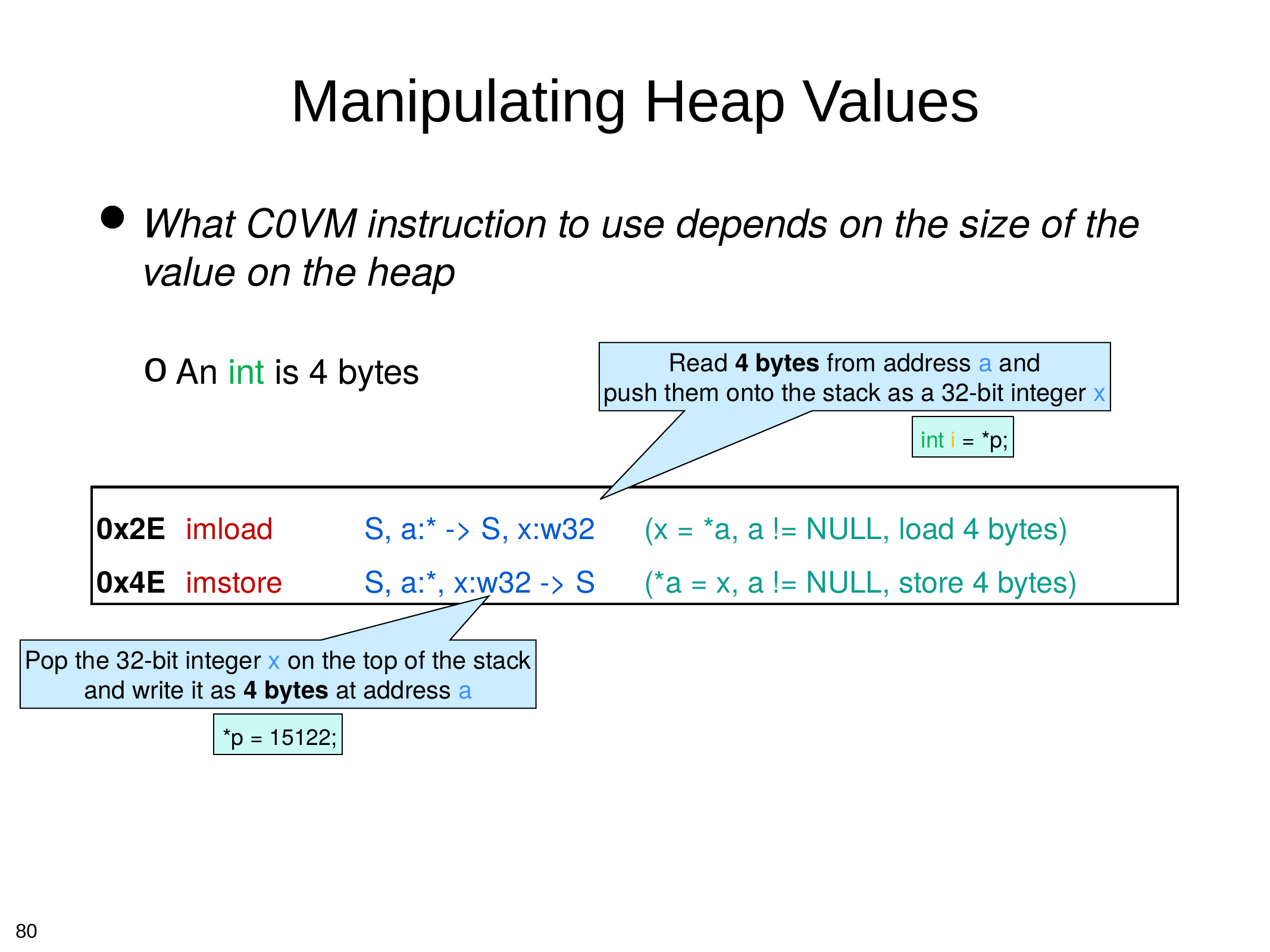

# Manipulating Heap Values
What C0VM instruction to use depends on the size of the value on the heap

An int is 4 bytes

Read 4 bytes from address a and
push them onto the stack as a 32-bit integer x
int i = *p;
0x2E	imload	S, a:* -> S, x:w32	(x = *a, a != NULL, load 4 bytes)
0x4E	imstore	S, a:*, x:w32 -> S	(*a = x, a != NULL, store 4 bytes)
Pop the 32-bit integer x on the top of the stack
and write it as 4 bytes at address a
*p = 15122;
80